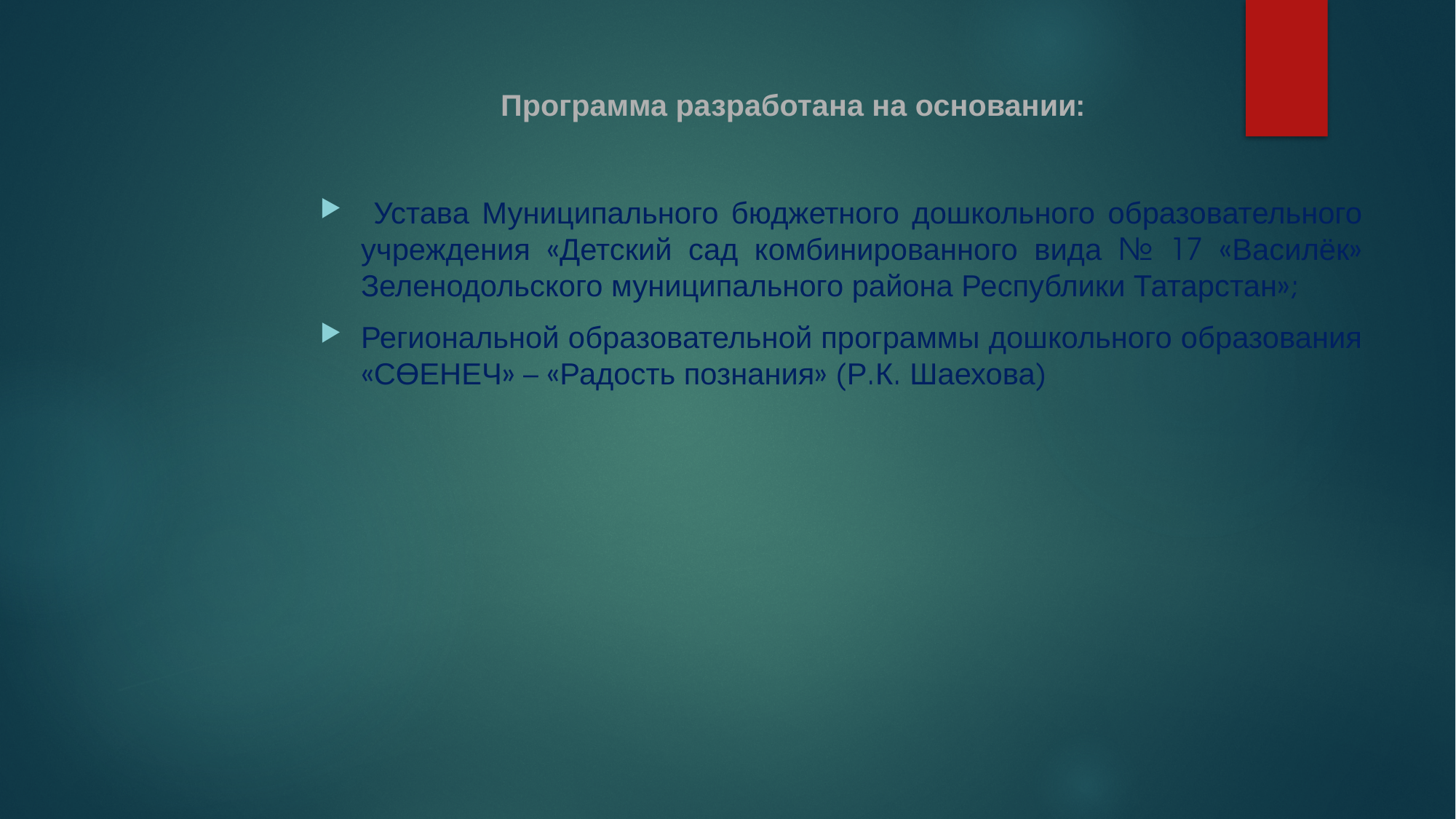

# Программа разработана на основании:
 Устава Муниципального бюджетного дошкольного образовательного учреждения «Детский сад комбинированного вида № 17 «Василёк» Зеленодольского муниципального района Республики Татарстан»;
Региональной образовательной программы дошкольного образования «СӨЕНЕЧ» – «Радость познания» (Р.К. Шаехова)